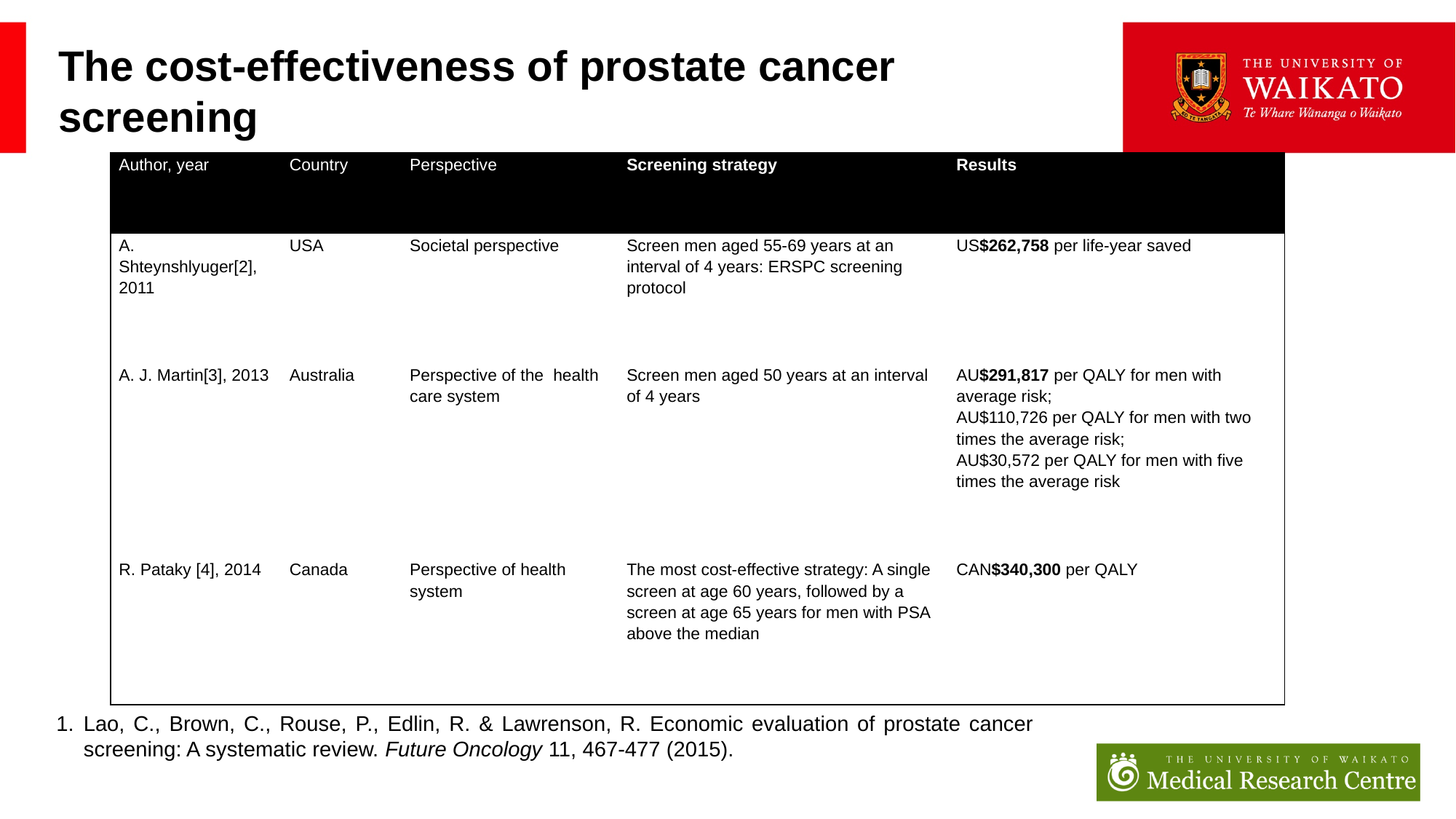

The cost-effectiveness of prostate cancer screening
| Author, year | Country | Perspective | Screening strategy | Results |
| --- | --- | --- | --- | --- |
| A. Shteynshlyuger[2], 2011 | USA | Societal perspective | Screen men aged 55-69 years at an interval of 4 years: ERSPC screening protocol | US$262,758 per life-year saved |
| A. J. Martin[3], 2013 | Australia | Perspective of the health care system | Screen men aged 50 years at an interval of 4 years | AU$291,817 per QALY for men with average risk; AU$110,726 per QALY for men with two times the average risk; AU$30,572 per QALY for men with five times the average risk |
| R. Pataky [4], 2014 | Canada | Perspective of health system | The most cost-effective strategy: A single screen at age 60 years, followed by a screen at age 65 years for men with PSA above the median | CAN$340,300 per QALY |
Lao, C., Brown, C., Rouse, P., Edlin, R. & Lawrenson, R. Economic evaluation of prostate cancer screening: A systematic review. Future Oncology 11, 467-477 (2015).